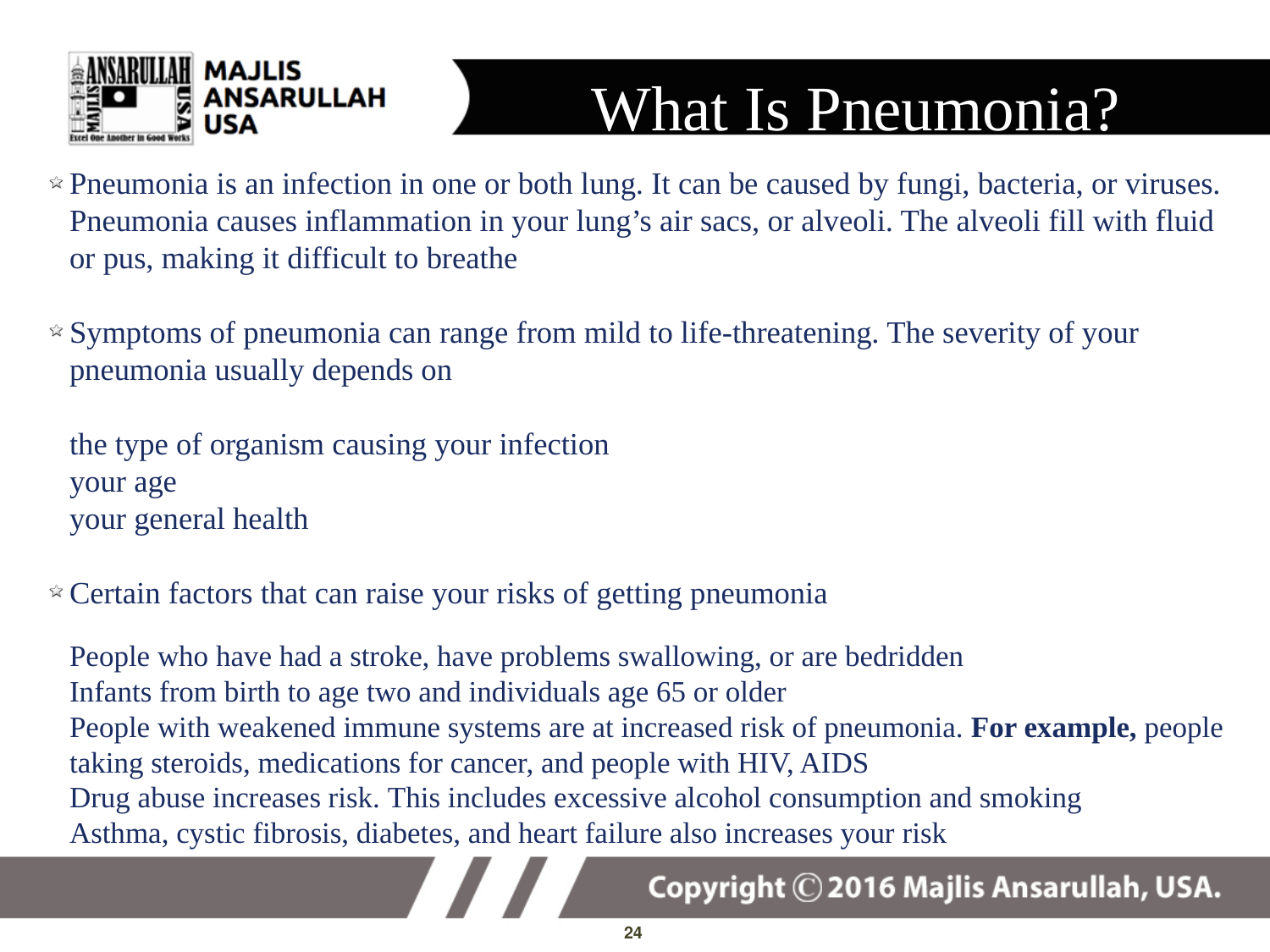

# What Is Pneumonia?
Pneumonia is an infection in one or both lung. It can be caused by fungi, bacteria, or viruses. Pneumonia causes inflammation in your lung’s air sacs, or alveoli. The alveoli fill with fluid or pus, making it difficult to breathe
Symptoms of pneumonia can range from mild to life-threatening. The severity of your pneumonia usually depends on
the type of organism causing your infection
your age
your general health
Certain factors that can raise your risks of getting pneumonia
People who have had a stroke, have problems swallowing, or are bedridden
Infants from birth to age two and individuals age 65 or older
People with weakened immune systems are at increased risk of pneumonia. For example, people taking steroids, medications for cancer, and people with HIV, AIDS
Drug abuse increases risk. This includes excessive alcohol consumption and smoking
Asthma, cystic fibrosis, diabetes, and heart failure also increases your risk
24